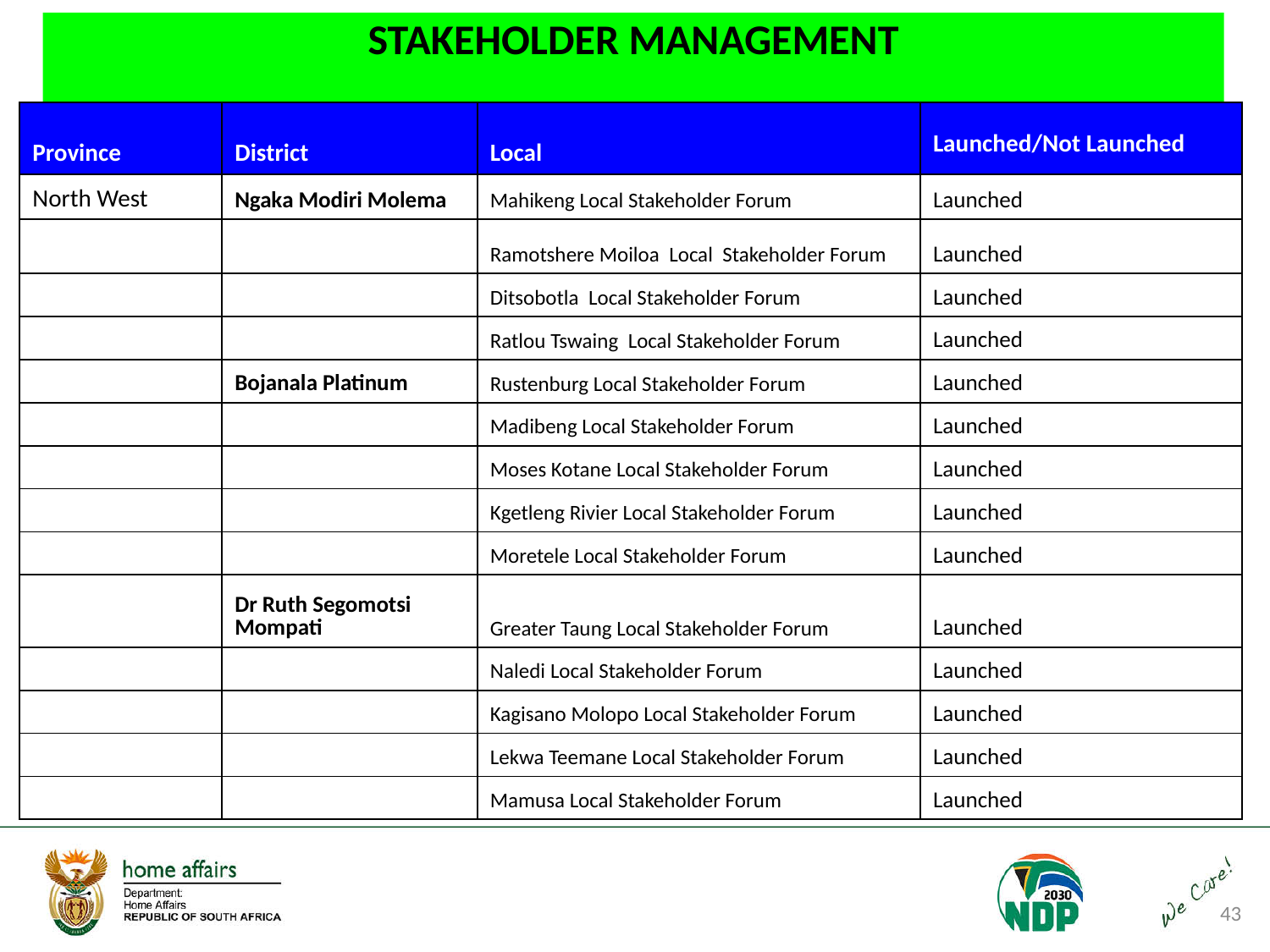

# STAKEHOLDER MANAGEMENT
| Province | District | Local | Launched/Not Launched |
| --- | --- | --- | --- |
| North West | Ngaka Modiri Molema | Mahikeng Local Stakeholder Forum | Launched |
|  |  | Ramotshere Moiloa Local Stakeholder Forum | Launched |
|  |  | Ditsobotla Local Stakeholder Forum | Launched |
|  |  | Ratlou Tswaing Local Stakeholder Forum | Launched |
|  | Bojanala Platinum | Rustenburg Local Stakeholder Forum | Launched |
|  |  | Madibeng Local Stakeholder Forum | Launched |
|  |  | Moses Kotane Local Stakeholder Forum | Launched |
|  |  | Kgetleng Rivier Local Stakeholder Forum | Launched |
|  |  | Moretele Local Stakeholder Forum | Launched |
|  | Dr Ruth Segomotsi Mompati | Greater Taung Local Stakeholder Forum | Launched |
|  |  | Naledi Local Stakeholder Forum | Launched |
|  |  | Kagisano Molopo Local Stakeholder Forum | Launched |
|  |  | Lekwa Teemane Local Stakeholder Forum | Launched |
|  |  | Mamusa Local Stakeholder Forum | Launched |
43